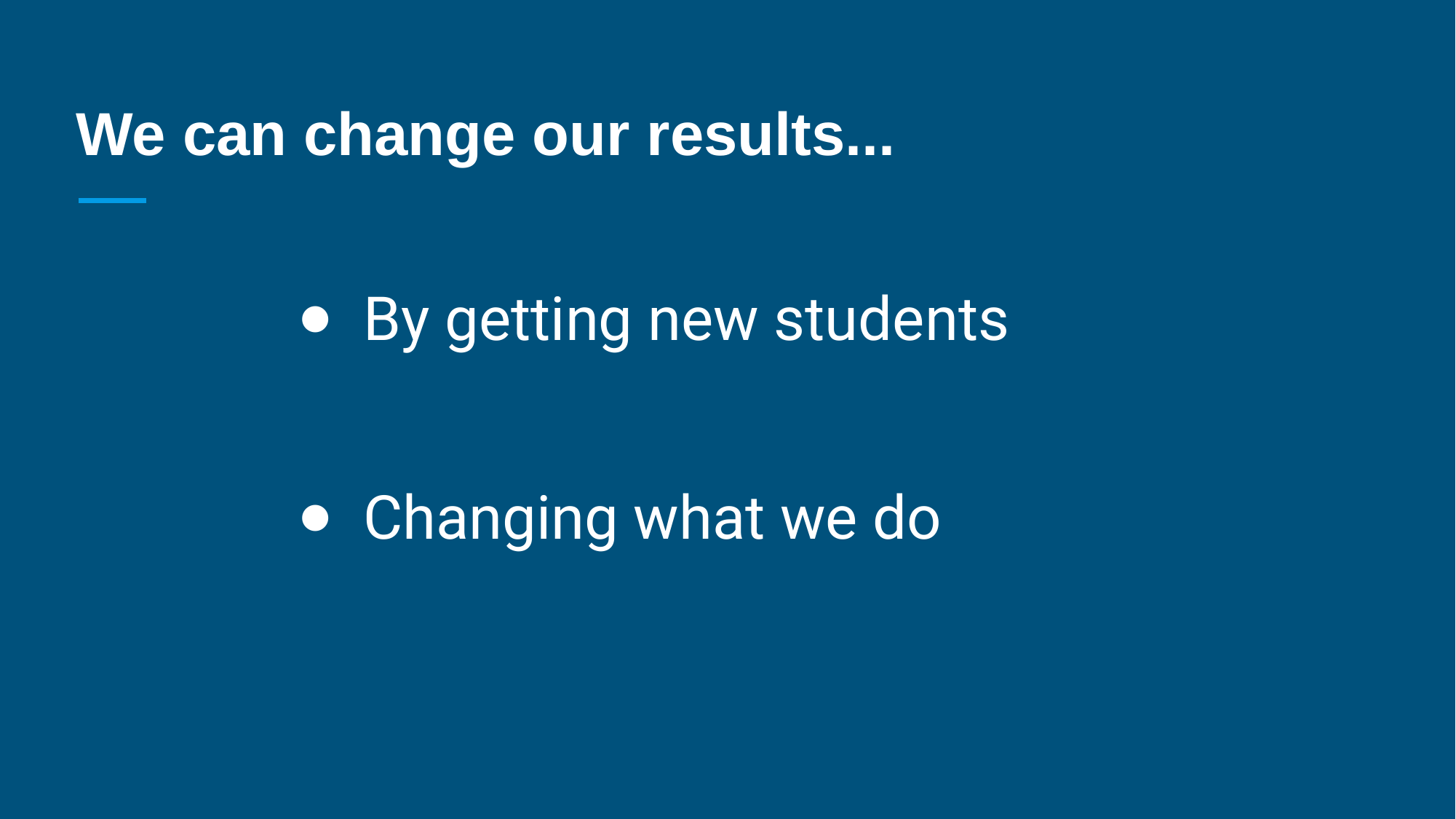

# We can change our results...

By getting new students

Changing what we do